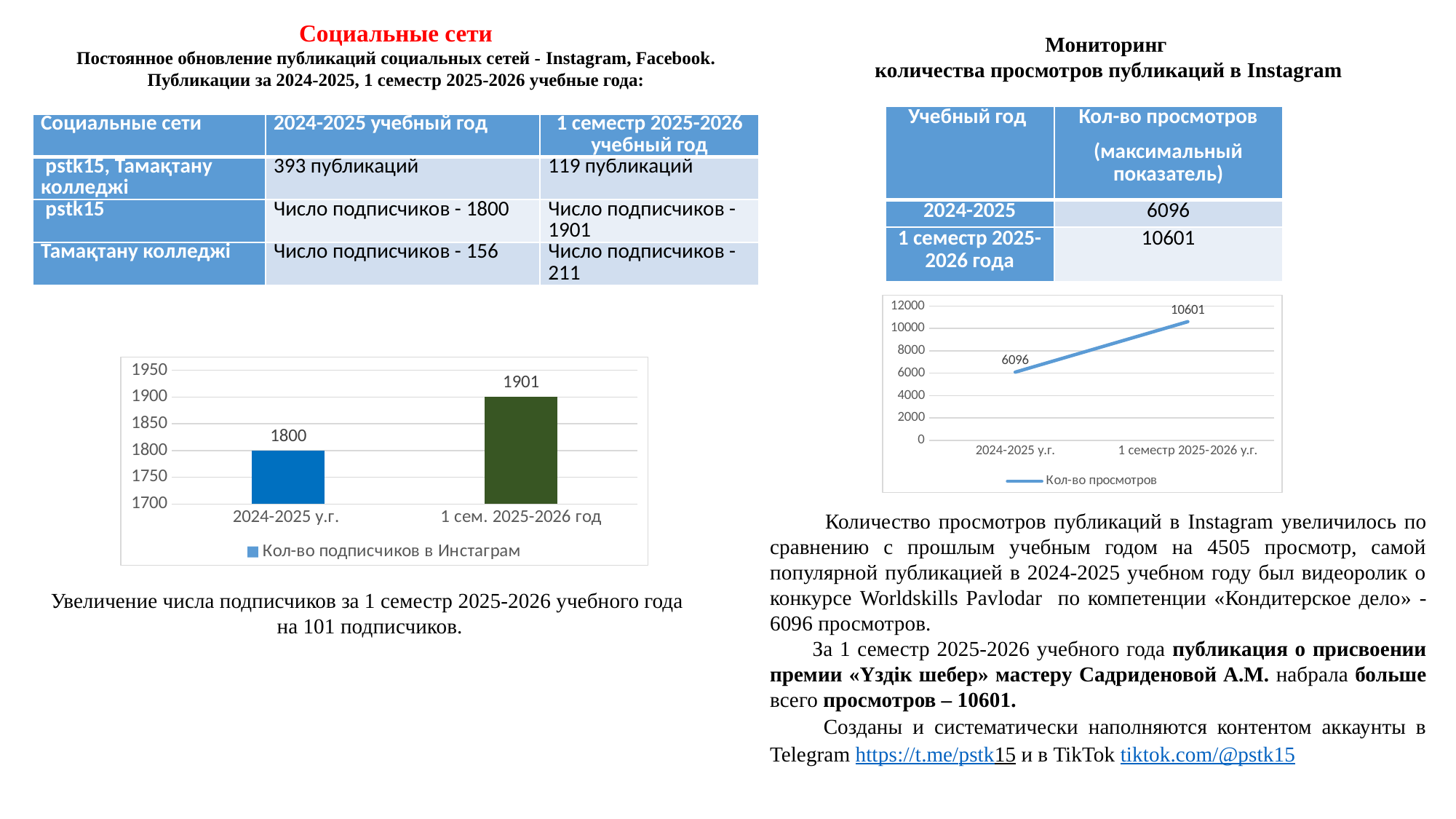

Социальные сети
Постоянное обновление публикаций социальных сетей - Instagram, Facebook.
Публикации за 2024-2025, 1 семестр 2025-2026 учебные года:
Мониторинг
 количества просмотров публикаций в Instagram
| Учебный год | Кол-во просмотров (максимальный показатель) |
| --- | --- |
| 2024-2025 | 6096 |
| 1 семестр 2025-2026 года | 10601 |
| Социальные сети | 2024-2025 учебный год | 1 семестр 2025-2026 учебный год |
| --- | --- | --- |
| pstk15, Тамақтану колледжі | 393 публикаций | 119 публикаций |
| pstk15 | Число подписчиков - 1800 | Число подписчиков - 1901 |
| Тамақтану колледжі | Число подписчиков - 156 | Число подписчиков - 211 |

### Chart

| Category | Кол-во просмотров |
|---|---|
| 2024-2025 у.г. | 6096.0 |
| 1 семестр 2025-2026 у.г. | 10601.0 |

### Chart

| Category | Кол-во подписчиков в Инстаграм |
|---|---|
| 2024-2025 у.г.  | 1800.0 |
| 1 сем. 2025-2026 год | 1901.0 |
       Количество просмотров публикаций в Instagram увеличилось по сравнению с прошлым учебным годом на 4505 просмотр, самой популярной публикацией в 2024-2025 учебном году был видеоролик о конкурсе Worldskills Pavlodar  по компетенции «Кондитерское дело» - 6096 просмотров.
      За 1 семестр 2025-2026 учебного года публикация о присвоении премии «Үздік шебер» мастеру Садриденовой А.М. набрала больше всего просмотров – 10601.
Созданы и систематически наполняются контентом аккаунты в Telegram https://t.me/pstk15 и в TikTok tiktok.com/@pstk15
Увеличение числа подписчиков за 1 семестр 2025-2026 учебного года
на 101 подписчиков.